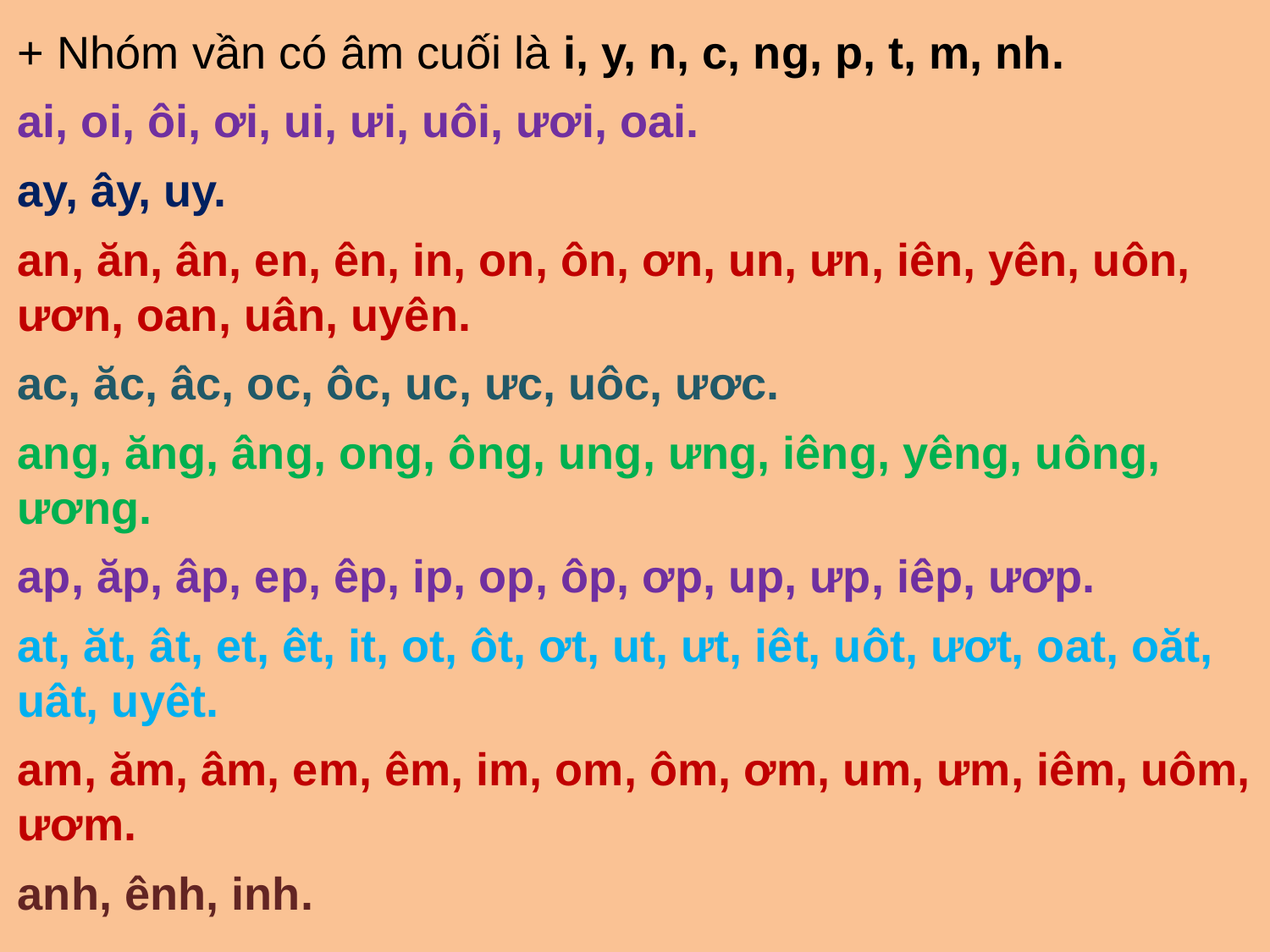

+ Nhóm vần có âm cuối là i, y, n, c, ng, p, t, m, nh.
ai, oi, ôi, ơi, ui, ưi, uôi, ươi, oai.
ay, ây, uy.
an, ăn, ân, en, ên, in, on, ôn, ơn, un, ưn, iên, yên, uôn, ươn, oan, uân, uyên.
ac, ăc, âc, oc, ôc, uc, ưc, uôc, ươc.
ang, ăng, âng, ong, ông, ung, ưng, iêng, yêng, uông, ương.
ap, ăp, âp, ep, êp, ip, op, ôp, ơp, up, ưp, iêp, ươp.
at, ăt, ât, et, êt, it, ot, ôt, ơt, ut, ưt, iêt, uôt, ươt, oat, oăt, uât, uyêt.
am, ăm, âm, em, êm, im, om, ôm, ơm, um, ưm, iêm, uôm, ươm.
anh, ênh, inh.